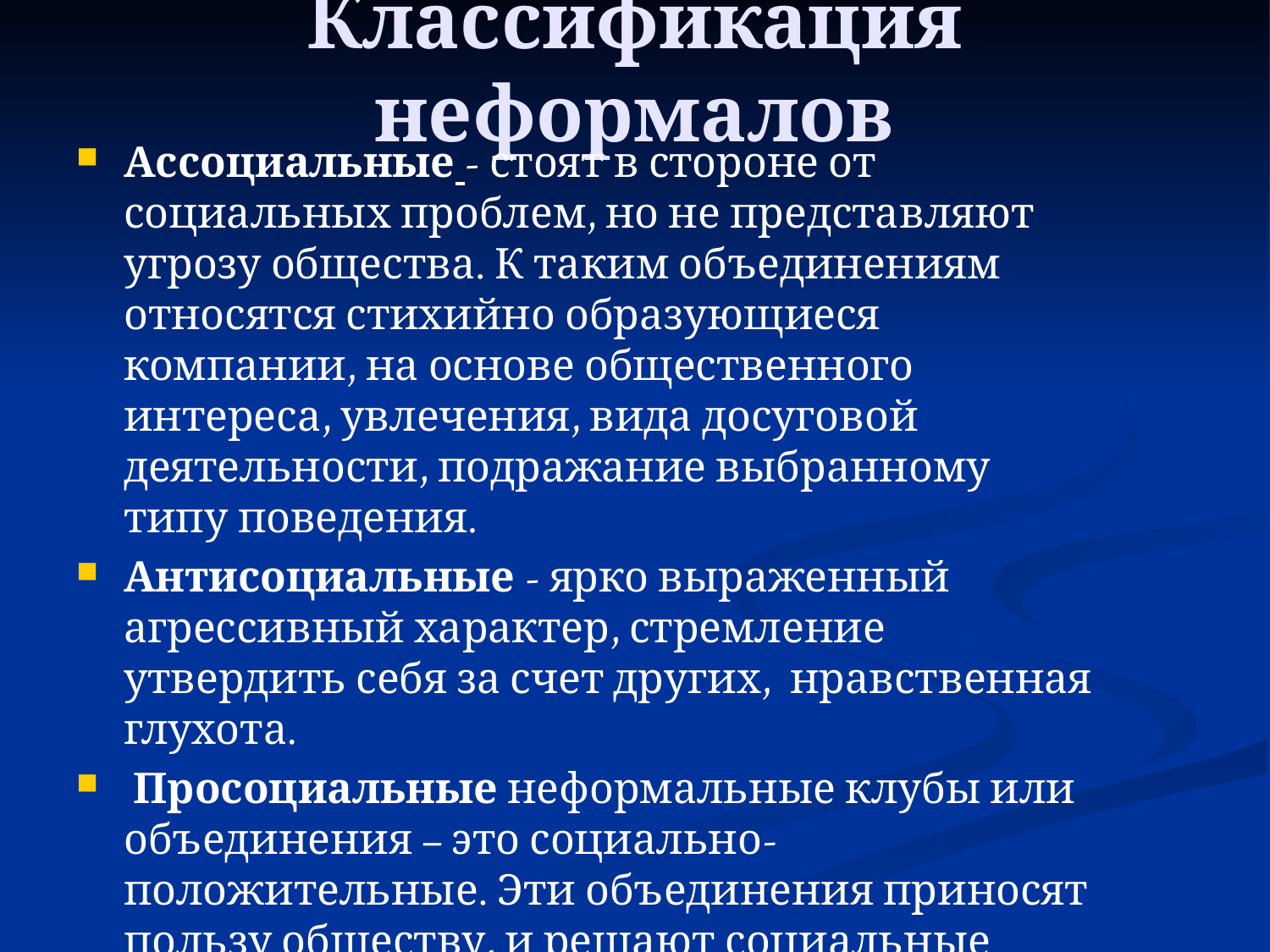

# Классификация неформалов
Ассоциальные - стоят в стороне от социальных проблем, но не представляют угрозу общества. К таким объединениям относятся стихийно образующиеся компании, на основе общественного интереса, увлечения, вида досуговой деятельности, подражание выбранному типу поведения.
Антисоциальные - ярко выраженный агрессивный характер, стремление утвердить себя за счет других,  нравственная глухота.
 Просоциальные неформальные клубы или объединения – это социально-положительные. Эти объединения приносят пользу обществу, и решают социальные проблемы культурно-защитного характера.